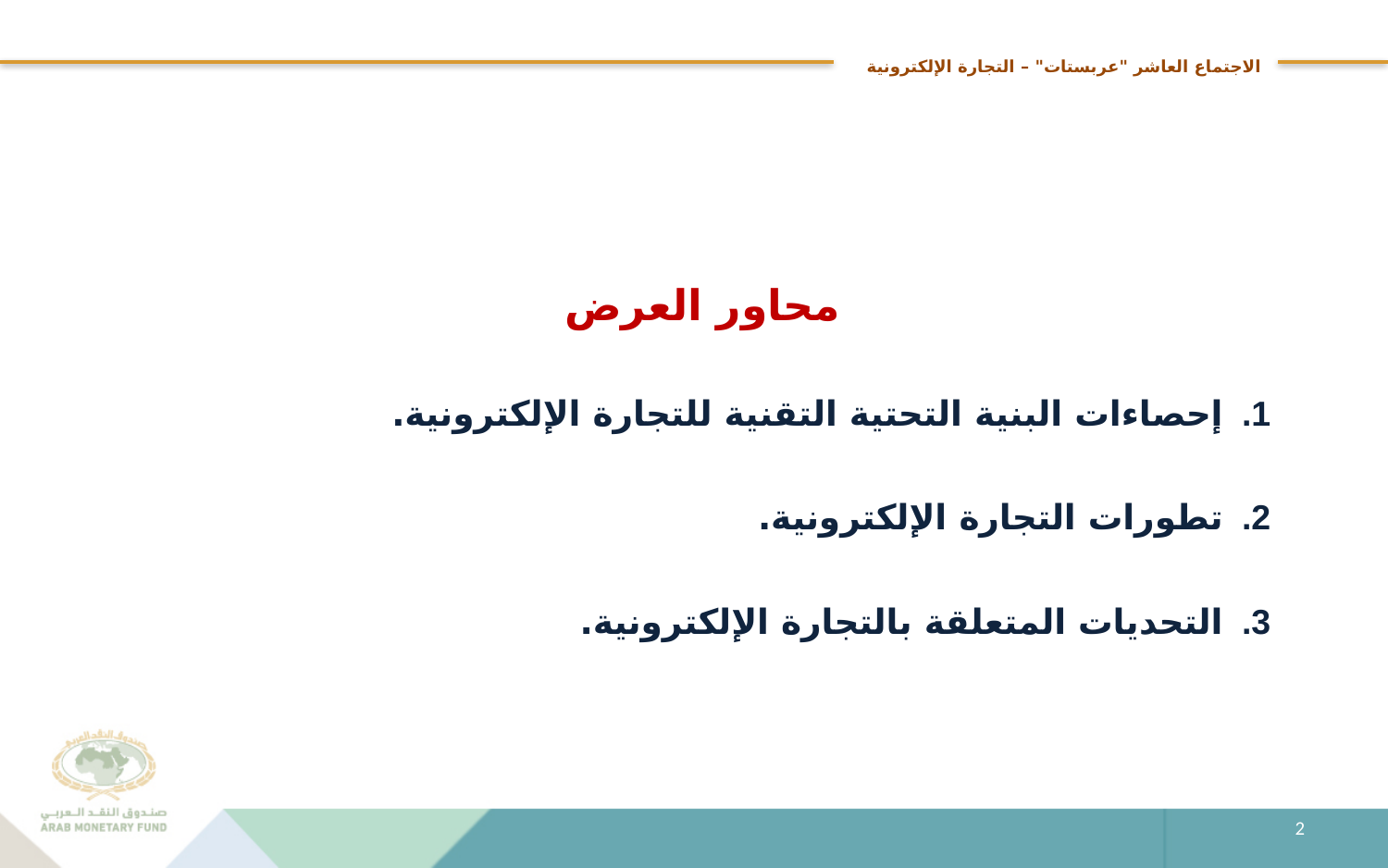

# الاجتماع العاشر "عربستات" – التجارة الإلكترونية
محاور العرض
إحصاءات البنية التحتية التقنية للتجارة الإلكترونية.
تطورات التجارة الإلكترونية.
التحديات المتعلقة بالتجارة الإلكترونية.
2